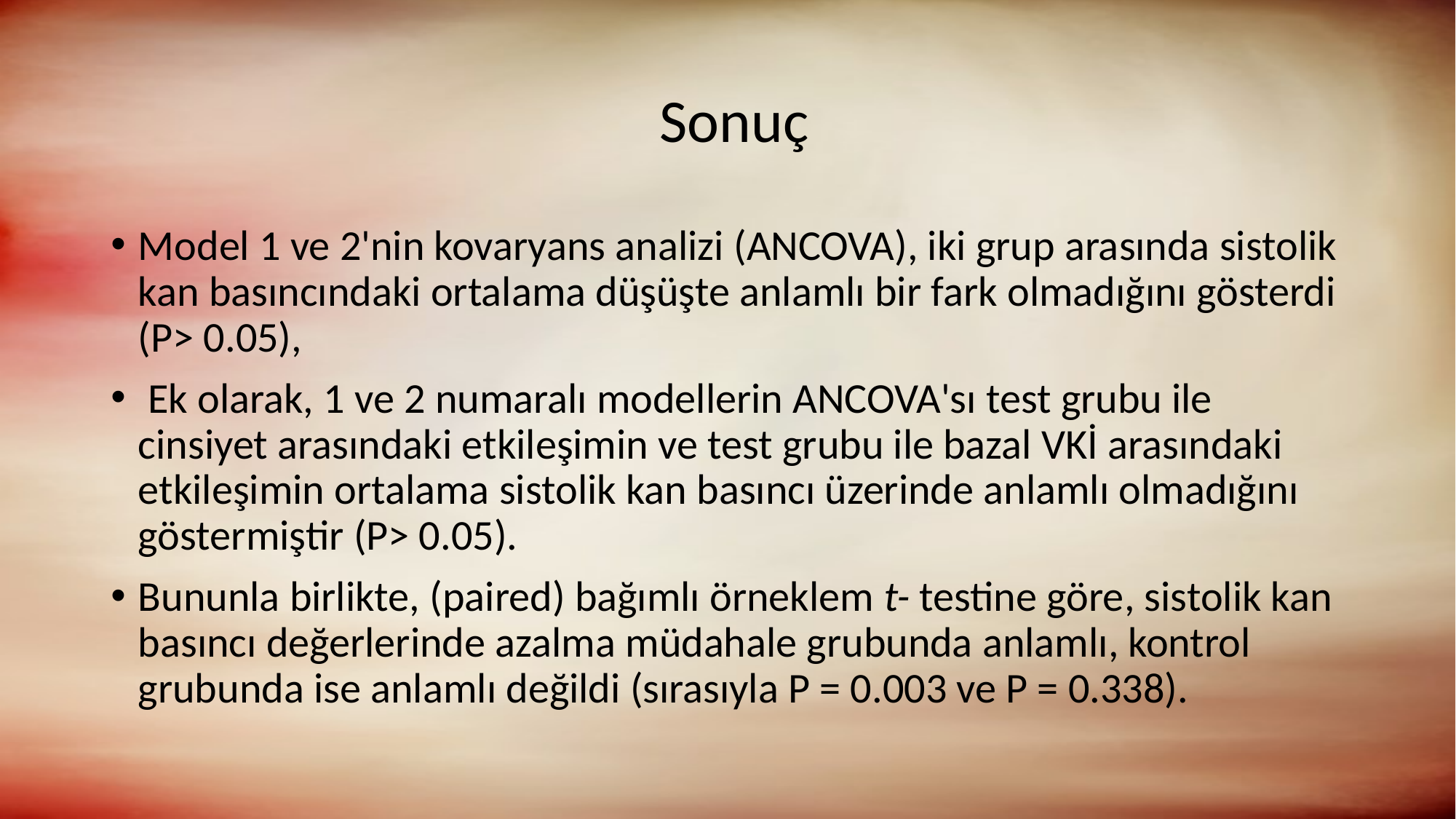

# Sonuç
Model 1 ve 2'nin kovaryans analizi (ANCOVA), iki grup arasında sistolik kan basıncındaki ortalama düşüşte anlamlı bir fark olmadığını gösterdi (P> 0.05),
 Ek olarak, 1 ve 2 numaralı modellerin ANCOVA'sı test grubu ile cinsiyet arasındaki etkileşimin ve test grubu ile bazal VKİ arasındaki etkileşimin ortalama sistolik kan basıncı üzerinde anlamlı olmadığını göstermiştir (P> 0.05).
Bununla birlikte, (paired) bağımlı örneklem t- testine göre, sistolik kan basıncı değerlerinde azalma müdahale grubunda anlamlı, kontrol grubunda ise anlamlı değildi (sırasıyla P = 0.003 ve P = 0.338).